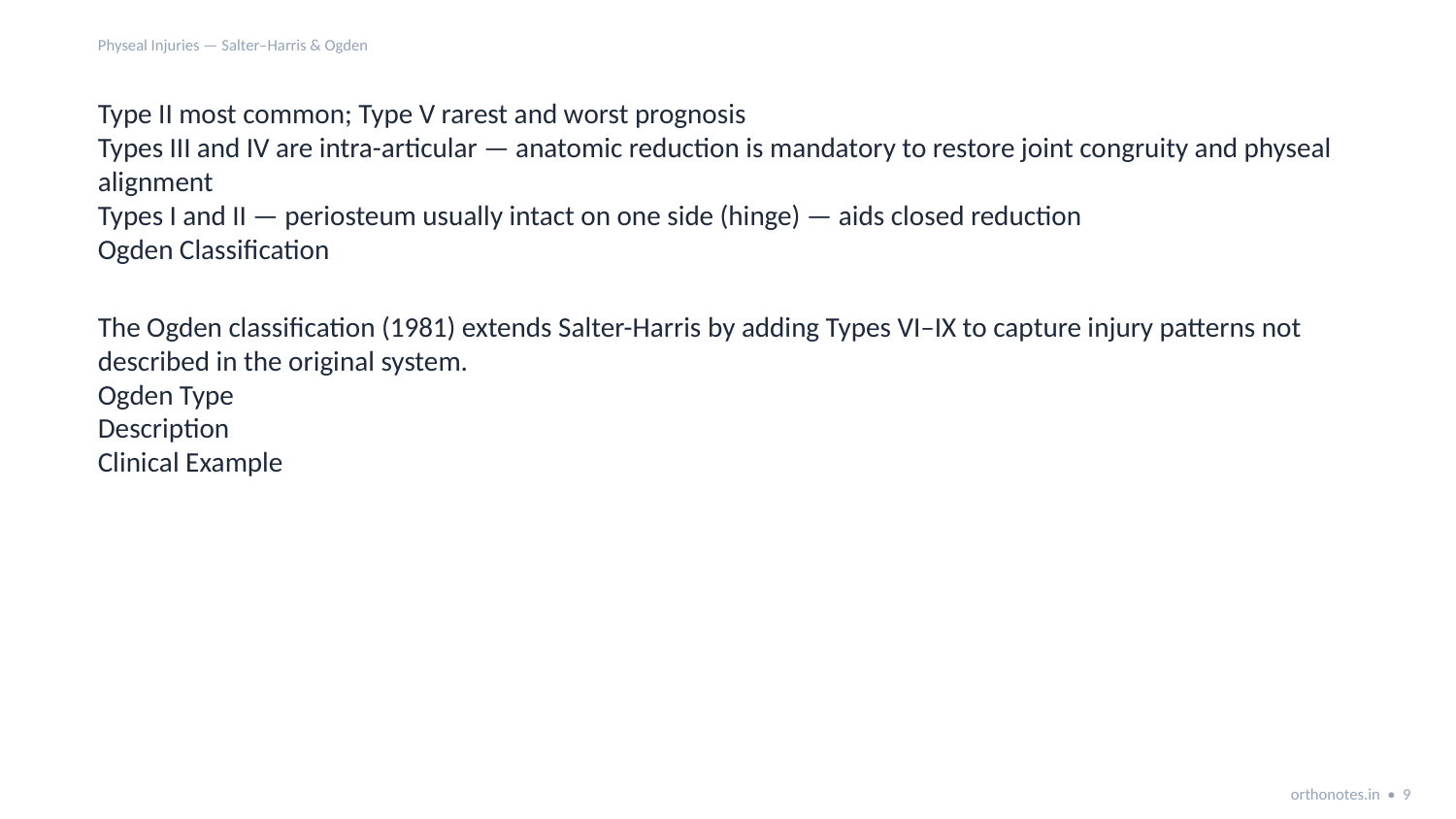

Physeal Injuries — Salter–Harris & Ogden
Type II most common; Type V rarest and worst prognosis
Types III and IV are intra-articular — anatomic reduction is mandatory to restore joint congruity and physeal alignment
Types I and II — periosteum usually intact on one side (hinge) — aids closed reduction
Ogden Classification
The Ogden classification (1981) extends Salter-Harris by adding Types VI–IX to capture injury patterns not described in the original system.
Ogden Type
Description
Clinical Example
orthonotes.in  •  9